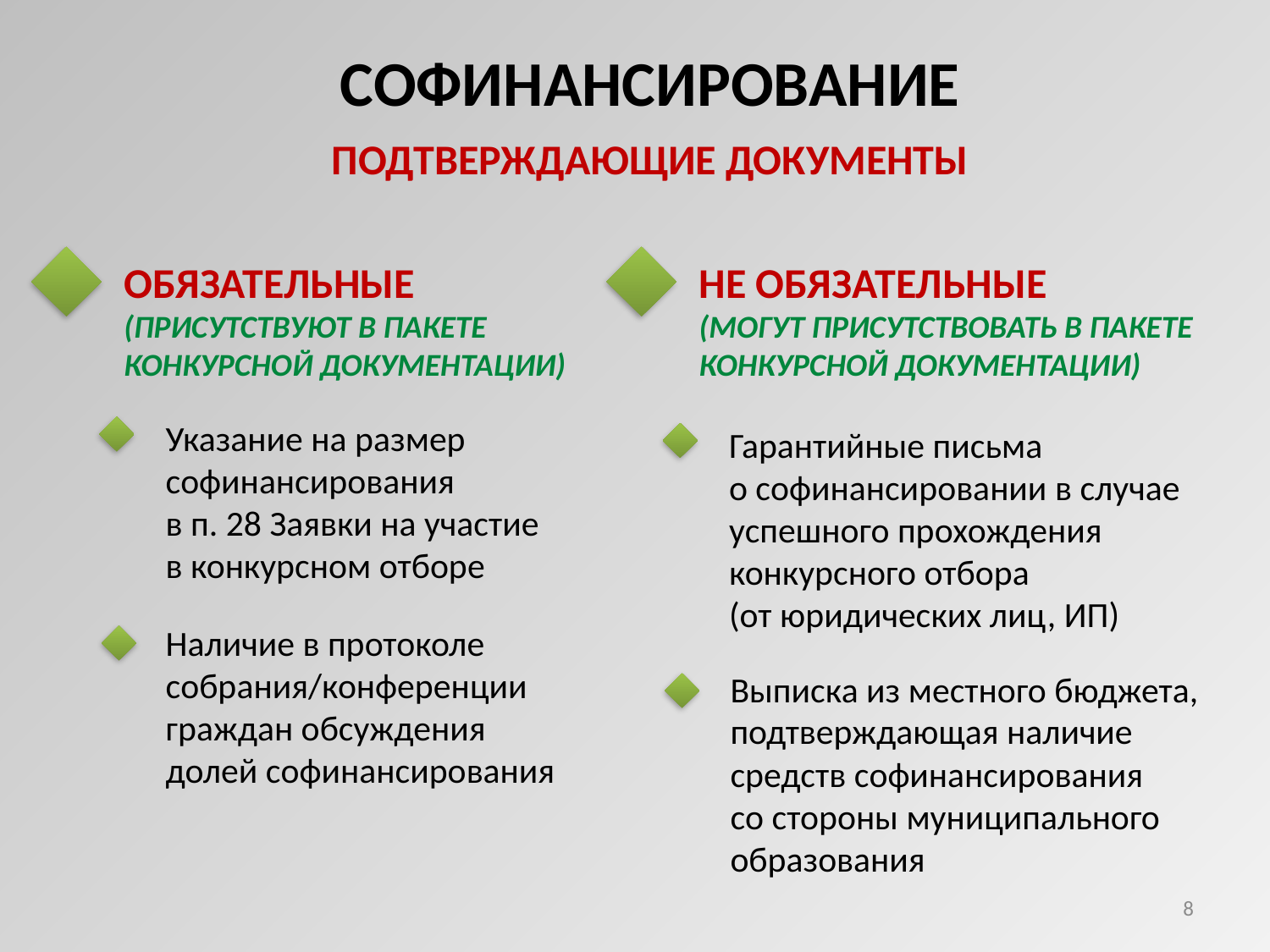

СОФИНАНСИРОВАНИЕ
ПОДТВЕРЖДАЮЩИЕ ДОКУМЕНТЫ

ОБЯЗАТЕЛЬНЫЕ (ПРИСУТСТВУЮТ В ПАКЕТЕ КОНКУРСНОЙ ДОКУМЕНТАЦИИ)
НЕ ОБЯЗАТЕЛЬНЫЕ
(МОГУТ ПРИСУТСТВОВАТЬ В ПАКЕТЕ КОНКУРСНОЙ ДОКУМЕНТАЦИИ)
Указание на размер софинансирования
в п. 28 Заявки на участие
в конкурсном отборе

Гарантийные письма
о софинансировании в случае успешного прохождения конкурсного отбора
(от юридических лиц, ИП)

Наличие в протоколе собрания/конференции граждан обсуждения долей софинансирования

Выписка из местного бюджета, подтверждающая наличие средств софинансирования
со стороны муниципального образования

8